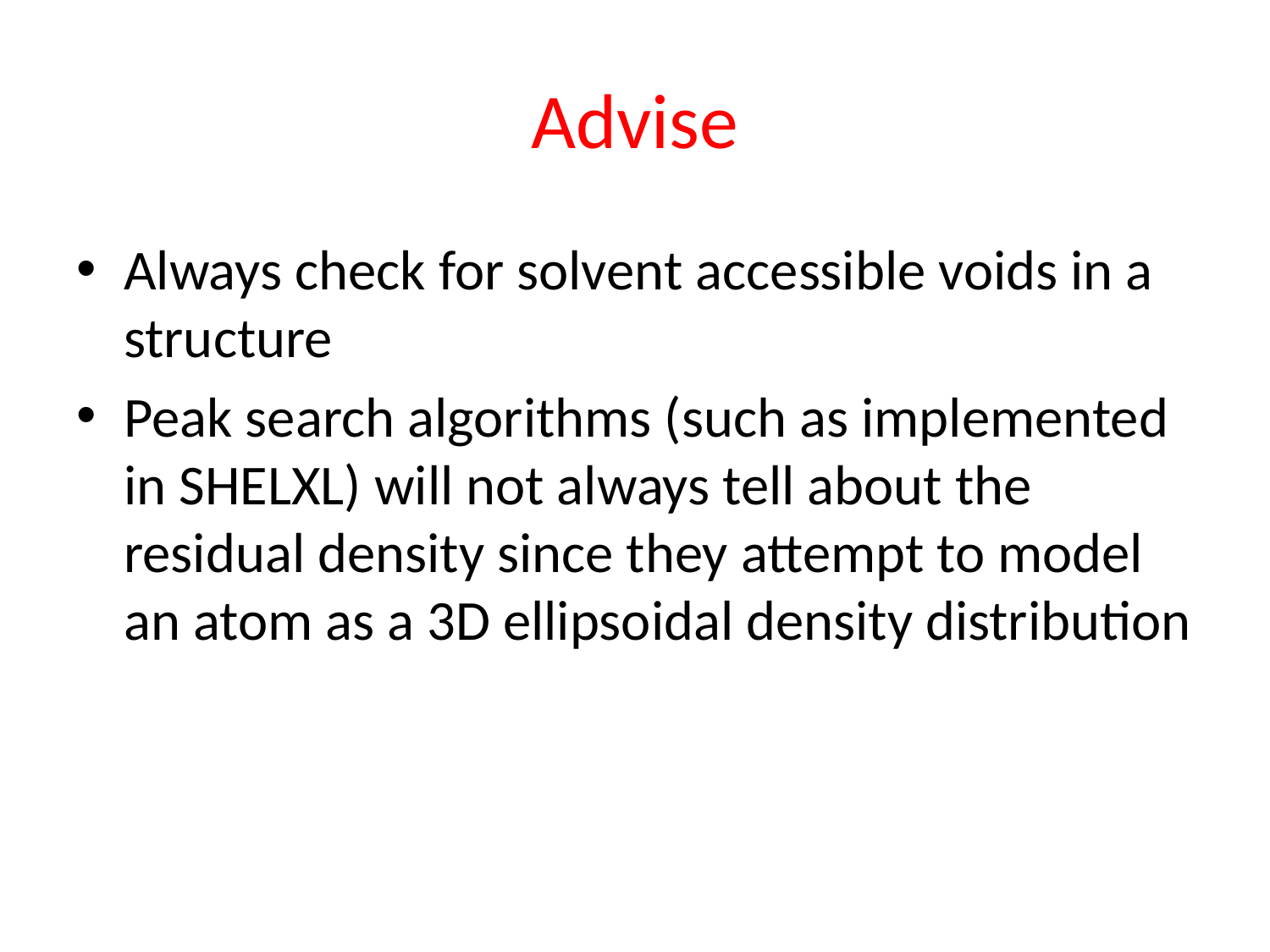

# Advise
Always check for solvent accessible voids in a structure
Peak search algorithms (such as implemented in SHELXL) will not always tell about the residual density since they attempt to model an atom as a 3D ellipsoidal density distribution